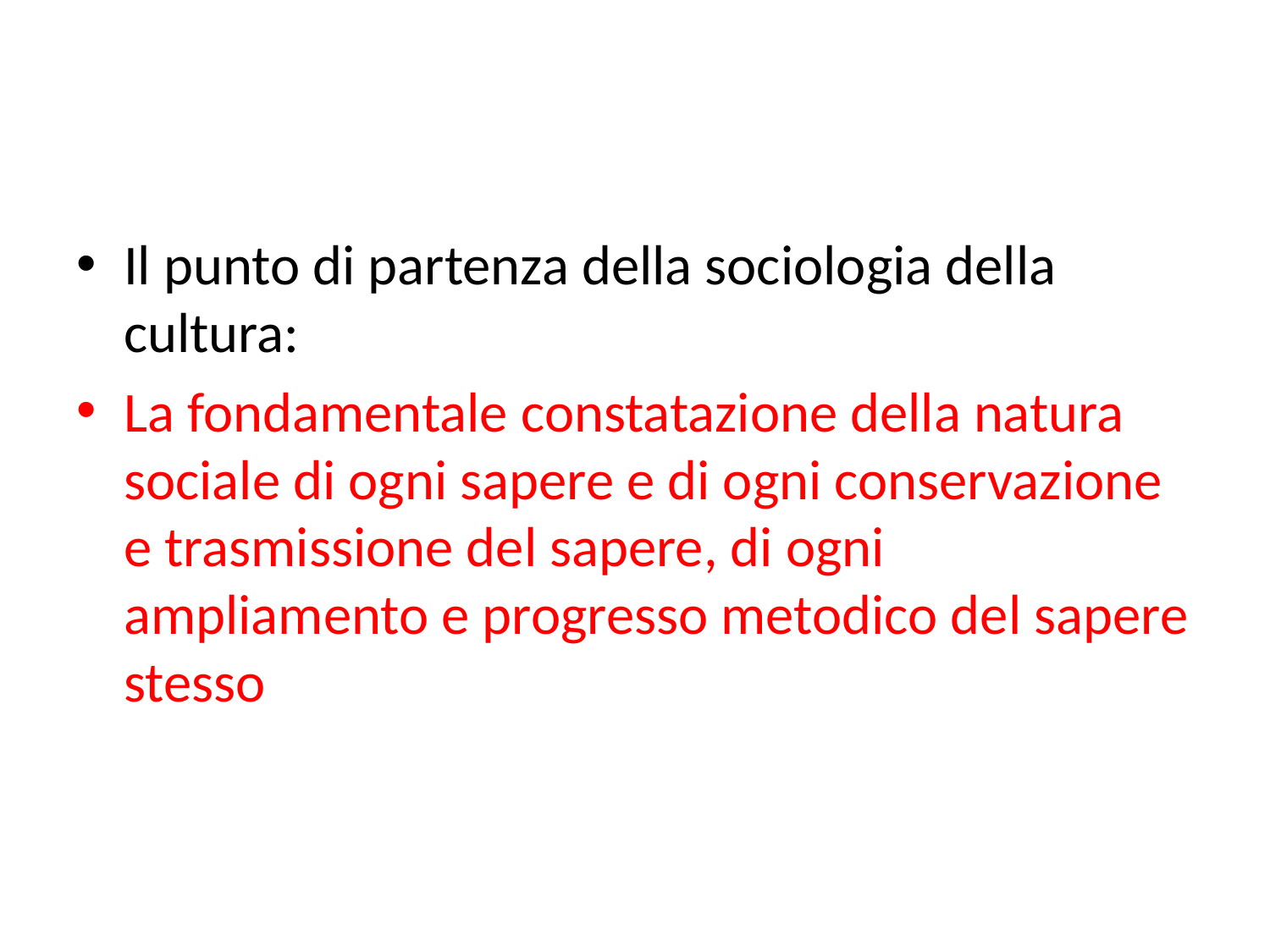

#
Il punto di partenza della sociologia della cultura:
La fondamentale constatazione della natura sociale di ogni sapere e di ogni conservazione e trasmissione del sapere, di ogni ampliamento e progresso metodico del sapere stesso